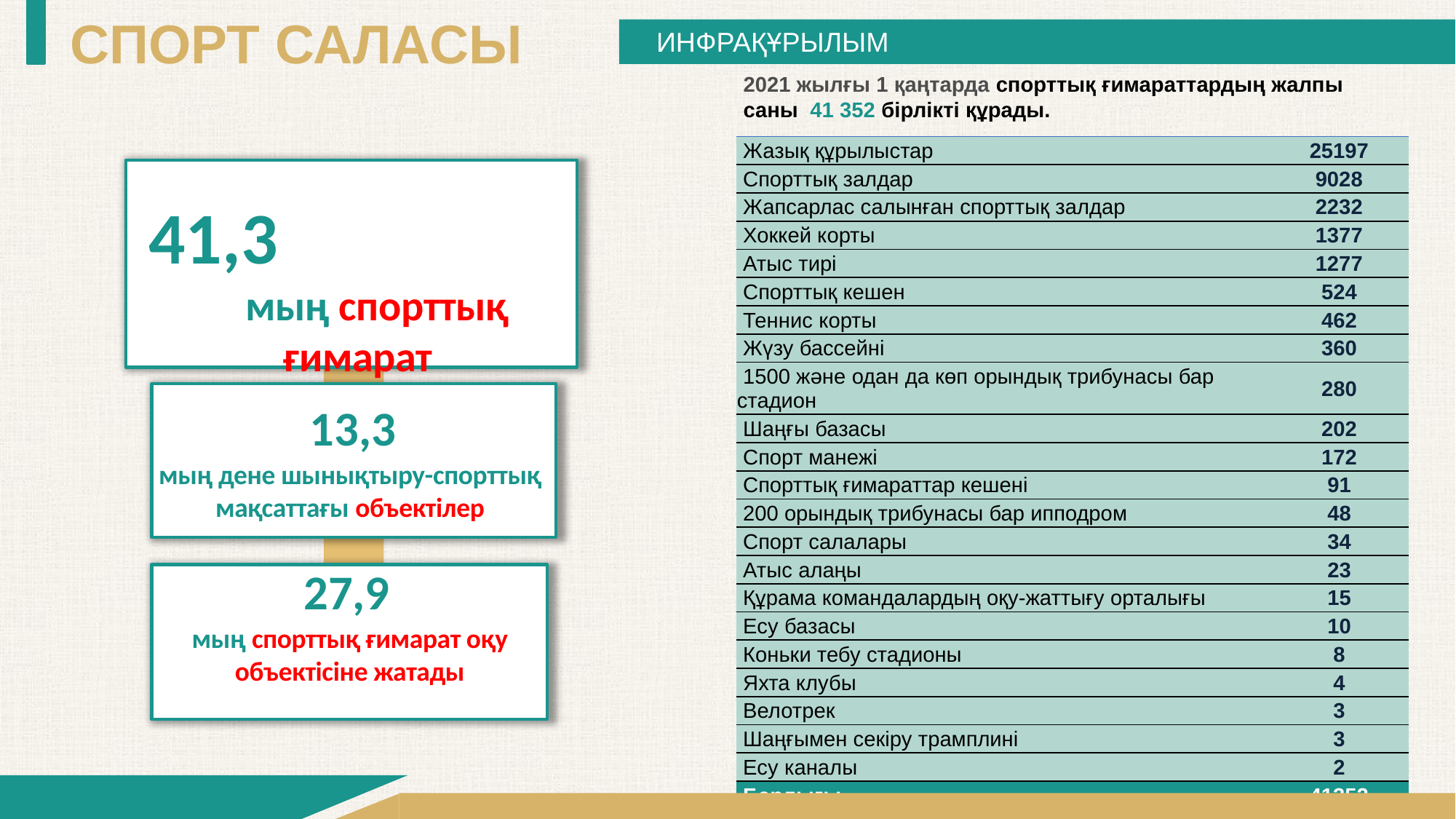

СПОРТ САЛАСЫ
ИНФРАҚҰРЫЛЫМ

2021 жылғы 1 қаңтарда спорттық ғимараттардың жалпы саны  41 352 бірлікті құрады.
| Жазық құрылыстар | 25197 |
| --- | --- |
| Спорттық залдар | 9028 |
| Жапсарлас салынған спорттық залдар | 2232 |
| Хоккей корты | 1377 |
| Атыс тирі | 1277 |
| Спорттық кешен | 524 |
| Теннис корты | 462 |
| Жүзу бассейні | 360 |
| 1500 және одан да көп орындық трибунасы бар стадион | 280 |
| Шаңғы базасы | 202 |
| Спорт манежі | 172 |
| Спорттық ғимараттар кешені | 91 |
| 200 орындық трибунасы бар ипподром | 48 |
| Спорт салалары | 34 |
| Атыс алаңы | 23 |
| Құрама командалардың оқу-жаттығу орталығы | 15 |
| Есу базасы | 10 |
| Коньки тебу стадионы | 8 |
| Яхта клубы | 4 |
| Велотрек | 3 |
| Шаңғымен секіру трамплині | 3 |
| Есу каналы | 2 |
| Барлығы | 41352 |

41,3                                    мың спорттық ғимарат

  13,3
мың дене шынықтыру-спорттық мақсаттағы объектілер

27,9
мың спорттық ғимарат оқу объектісіне жатады